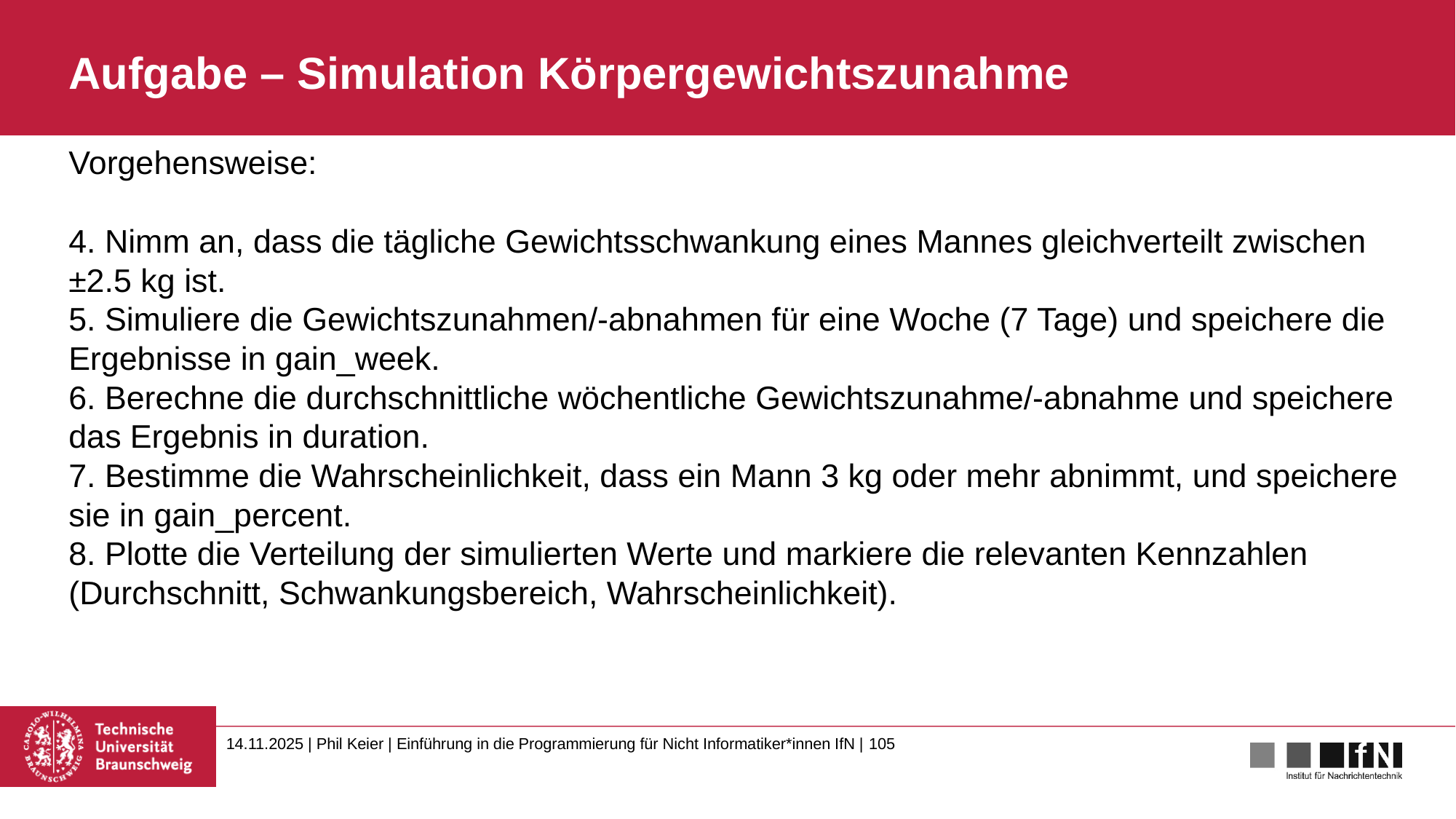

# Aufgabe – Simulation Körpergewichtszunahme
Vorgehensweise:

4. Nimm an, dass die tägliche Gewichtsschwankung eines Mannes gleichverteilt zwischen ±2.5 kg ist.
5. Simuliere die Gewichtszunahmen/-abnahmen für eine Woche (7 Tage) und speichere die Ergebnisse in gain_week.
6. Berechne die durchschnittliche wöchentliche Gewichtszunahme/-abnahme und speichere das Ergebnis in duration.
7. Bestimme die Wahrscheinlichkeit, dass ein Mann 3 kg oder mehr abnimmt, und speichere sie in gain_percent.
8. Plotte die Verteilung der simulierten Werte und markiere die relevanten Kennzahlen (Durchschnitt, Schwankungsbereich, Wahrscheinlichkeit).